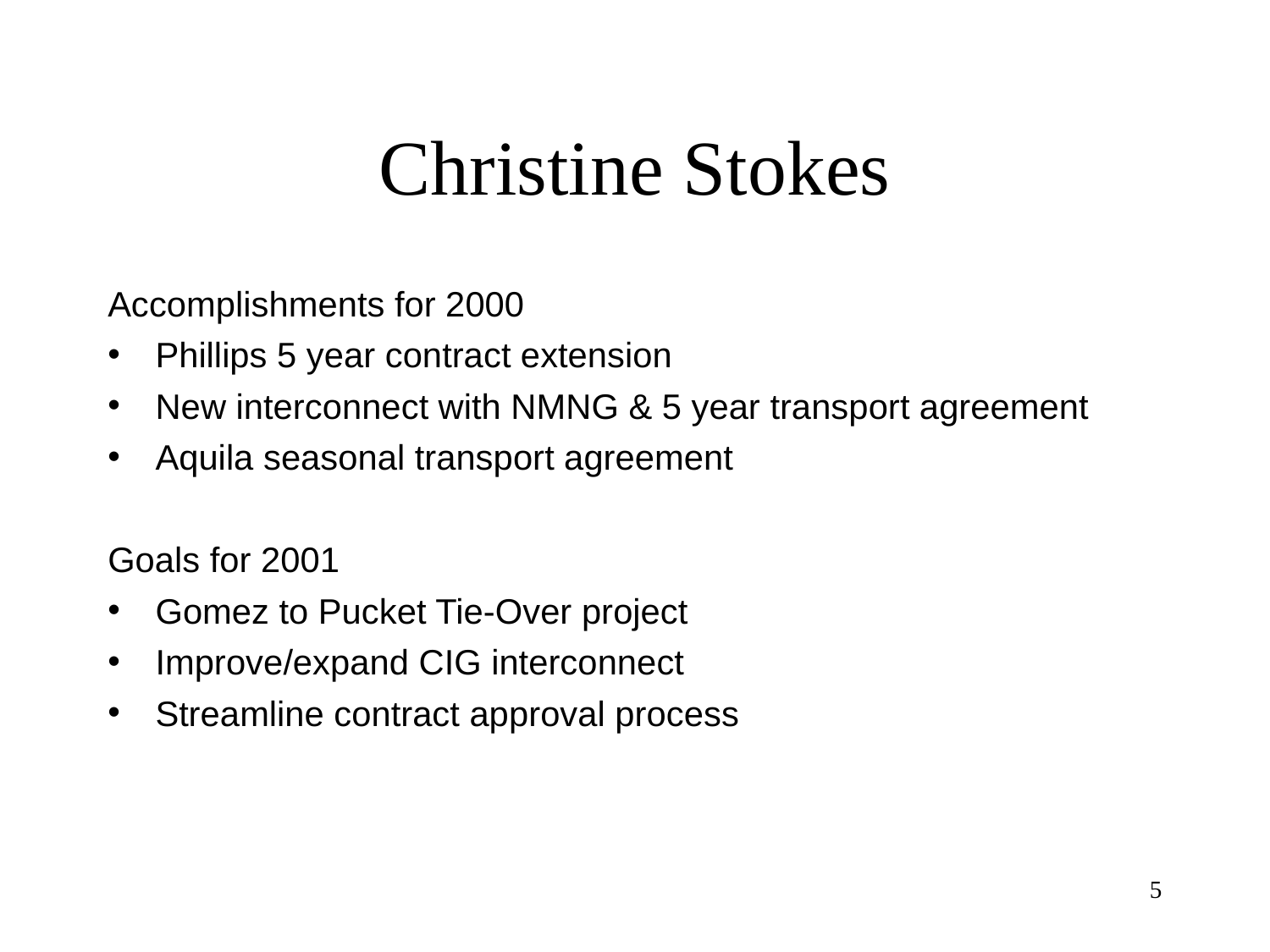

# Christine Stokes
Accomplishments for 2000
Phillips 5 year contract extension
New interconnect with NMNG & 5 year transport agreement
Aquila seasonal transport agreement

Goals for 2001
Gomez to Pucket Tie-Over project
Improve/expand CIG interconnect
Streamline contract approval process
5